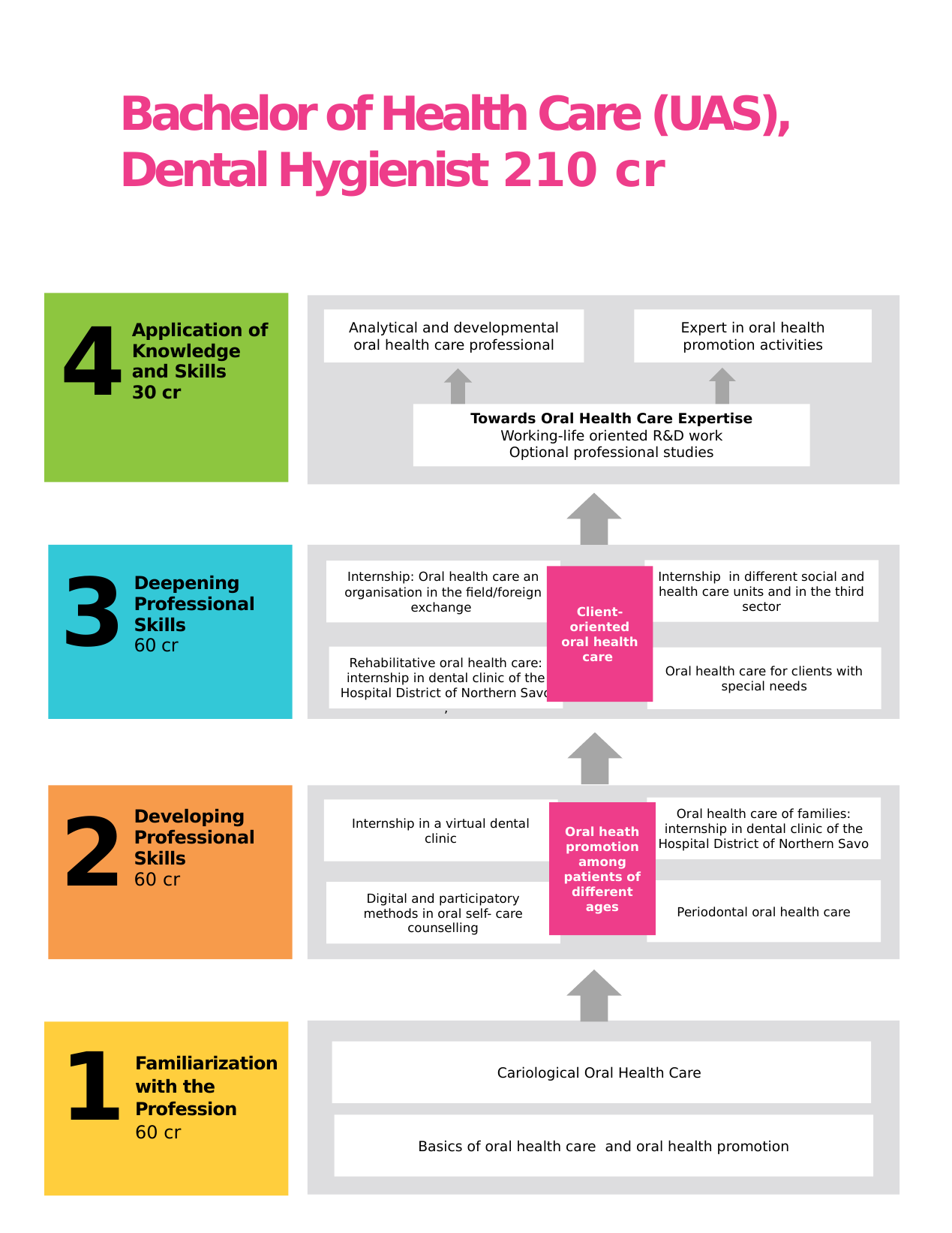

# Bachelor of Health Care (UAS), Dental Hygienist 210 cr

4
Analytical and developmental oral health care professional
Expert in oral health promotion activities
Application of Knowledge and Skills
30 cr

Towards Oral Health Care Expertise
Working-life oriented R&D work
Optional professional studies

3
Internship  in different social and health care units and in the third sector
Internship: Oral health care an organisation in the field/foreign exchange
Client-oriented oral health care
Deepening Professional Skills
60 cr

Rehabilitative oral health care: internship in dental clinic of the Hospital District of Northern Savo
,

Oral health care for clients with special needs

2
Oral health care of families: internship in dental clinic of the Hospital District of Northern Savo
Internship in a virtual dental clinic
Oral heath promotion among patients of different ages
Developing Professional Skills
60 cr
Periodontal oral health care
Digital and participatory methods in oral self- care counselling

1
Cariological Oral Health Care
Familiarization with the Profession
60 cr
Basics of oral health care  and oral health promotion